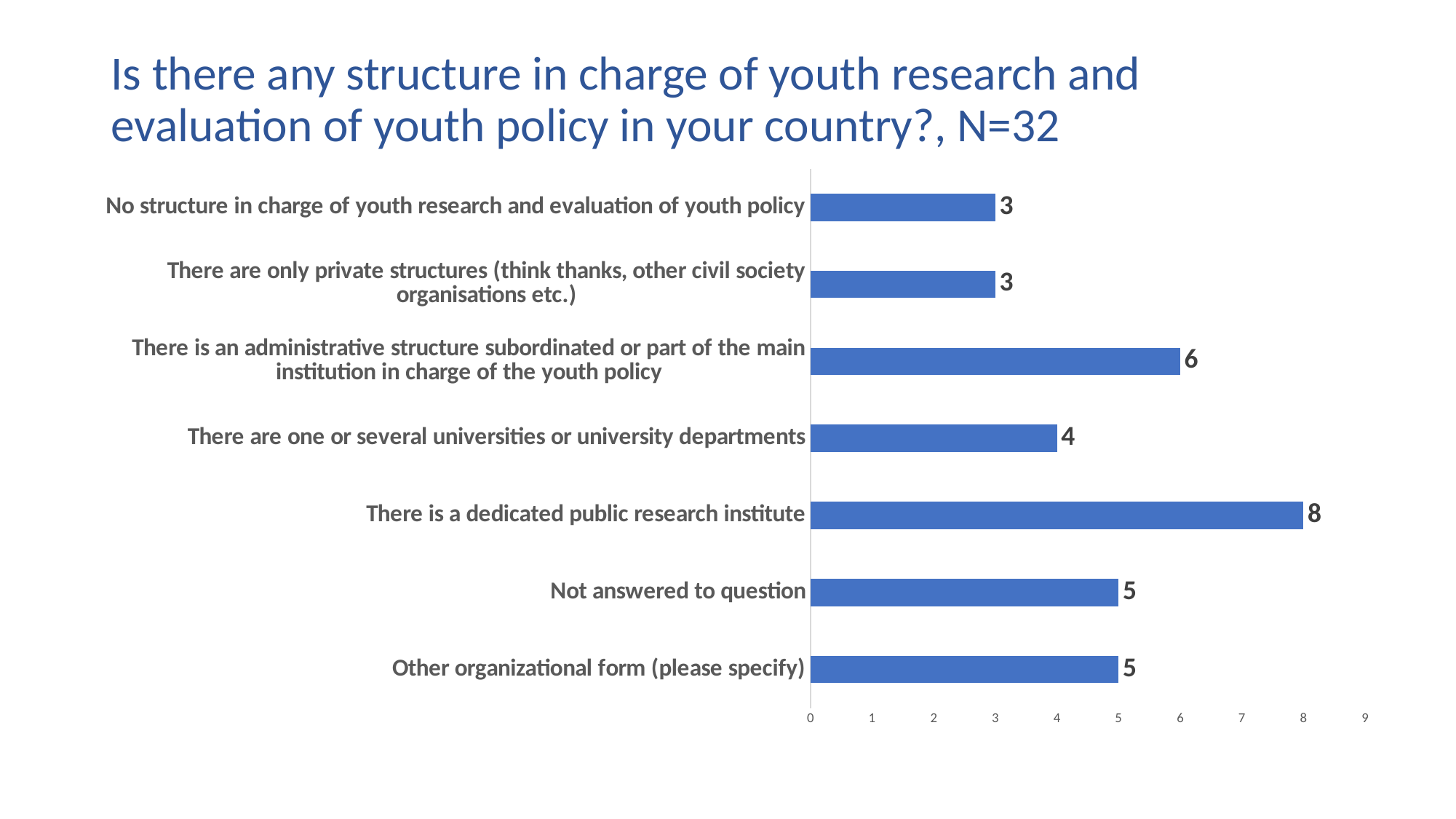

# Is there any structure in charge of youth research and evaluation of youth policy in your country?, N=32

### Chart

| Category |  |
|---|---|
| Other organizational form (please specify) | 5.0 |
| Not answered to question | 5.0 |
| There is a dedicated public research institute | 8.0 |
| There are one or several universities or university departments | 4.0 |
| There is an administrative structure subordinated or part of the main institution in charge of the youth policy | 6.0 |
| There are only private structures (think thanks, other civil society organisations etc.) | 3.0 |
| No structure in charge of youth research and evaluation of youth policy | 3.0 |